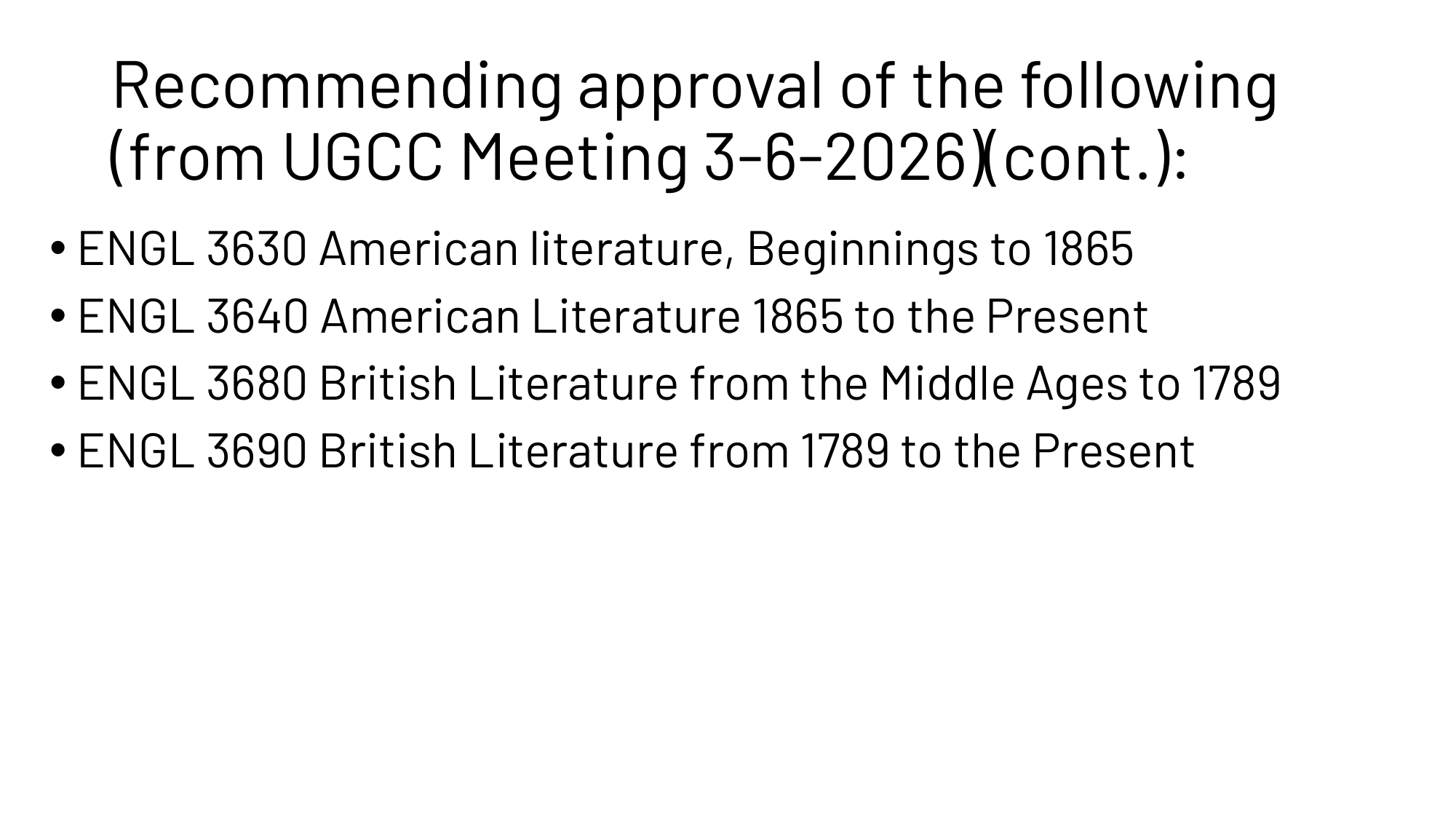

# Recommending approval of the following (from UGCC Meeting 3-6-2026)(cont.):
ENGL 3630 American literature, Beginnings to 1865
ENGL 3640 American Literature 1865 to the Present
ENGL 3680 British Literature from the Middle Ages to 1789
ENGL 3690 British Literature from 1789 to the Present